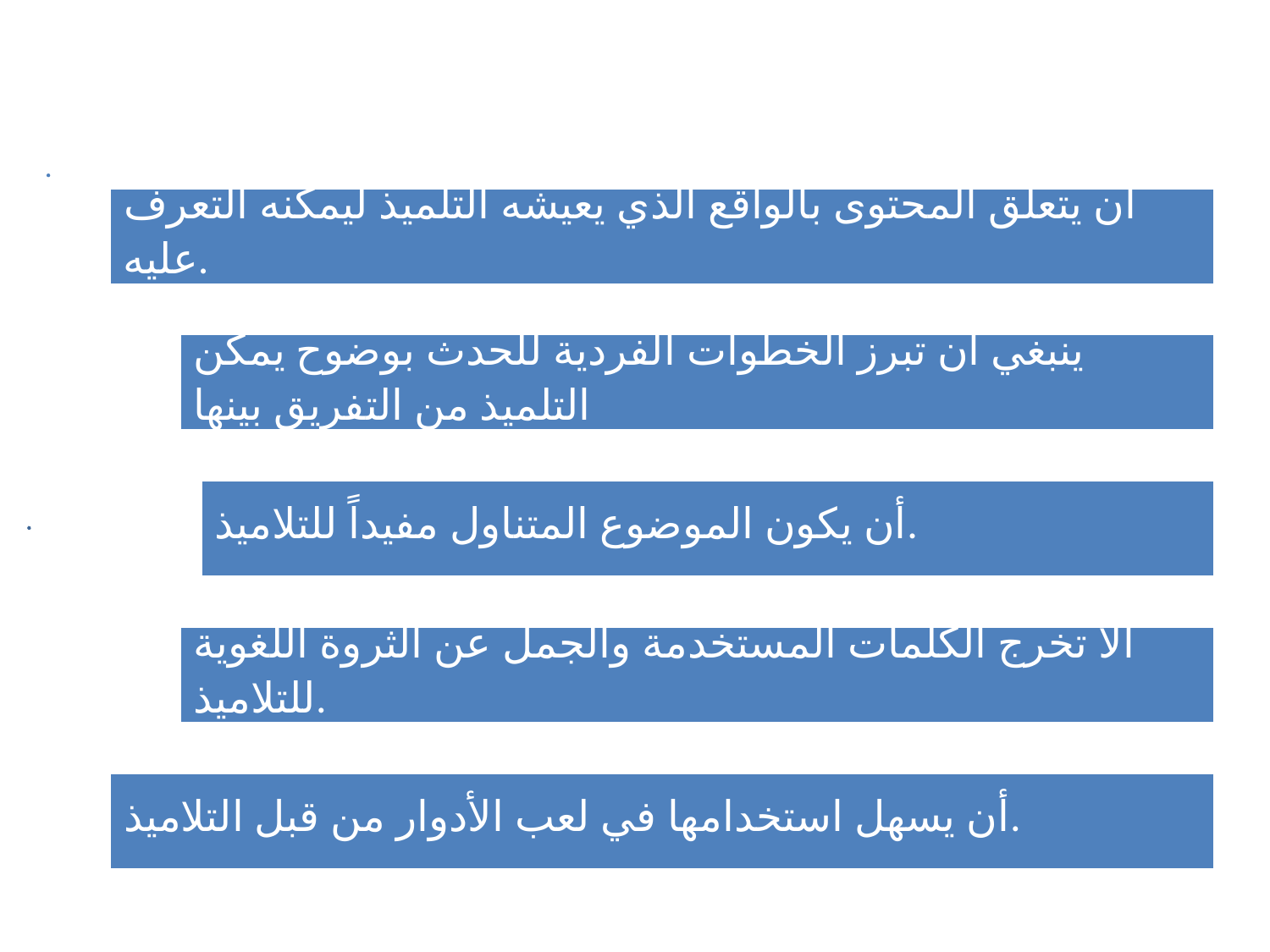

ينبغي أن تبرز الخطوات الفردية للحدث بوضوح يمكن التلميذ من التفريق بينها